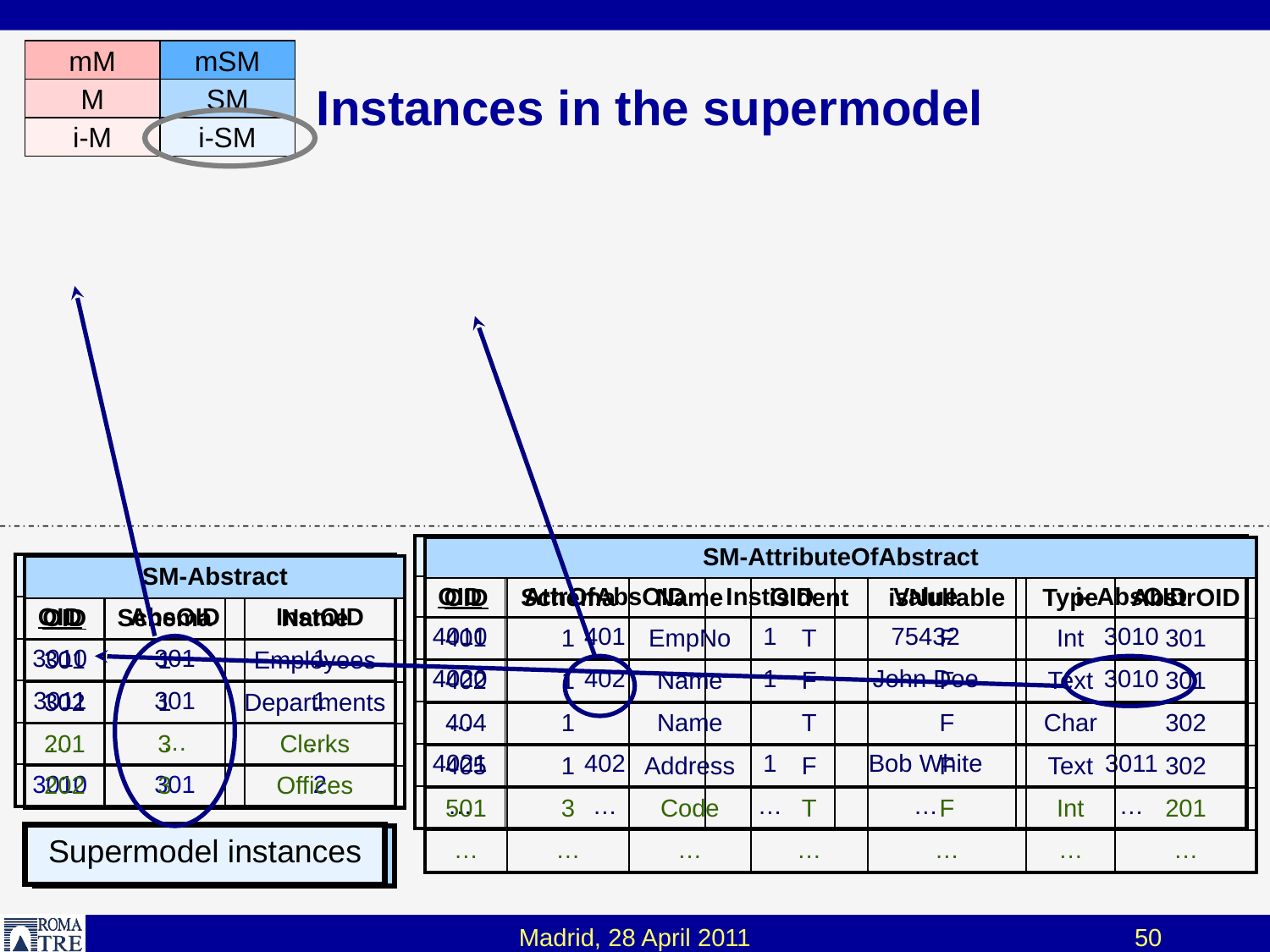

# Instances in the supermodel
mM
mSM
M
SM
i-M
i-SM

| i-SM-AttributeOfAbstract |  |  |  |  |
| --- | --- | --- | --- | --- |
| OID | AttrOfAbsOID | InstOID | Value | i- AbsOID |
| 4010 | 401 | 1 | 75432 | 3010 |
| 4020 | 402 | 1 | John Doe | 3010 |
| … |  |  |  |  |
| 4021 | 402 | 1 | Bob White | 3011 |
| … | … | … | … | … |
| SM-AttributeOfAbstract |  |  |  |  |  |  |
| --- | --- | --- | --- | --- | --- | --- |
| OID | Schema | Name | isIdent | isNullable | Type | AbstrOID |
| 401 | 1 | EmpNo | T | F | Int | 301 |
| 402 | 1 | Name | F | F | Text | 301 |
| 404 | 1 | Name | T | F | Char | 302 |
| 405 | 1 | Address | F | F | Text | 302 |
| 501 | 3 | Code | T | F | Int | 201 |
| … | … | … | … | … | … | … |
| i-SM-Abstract |  |  |
| --- | --- | --- |
| OID | AbsOID | InstOID |
| 3010 | 301 | 1 |
| 3011 | 301 | 1 |
| … | … | … |
| 3010 | 301 | 2 |
| SM-Abstract |  |  |
| --- | --- | --- |
| OID | Schema | Name |
| 301 | 1 | Employees |
| 302 | 1 | Departments |
| 201 | 3 | Clerks |
| 202 | 3 | Offices |

Supermodel instances
Supermodel schemas
Madrid, 28 April 2011
50